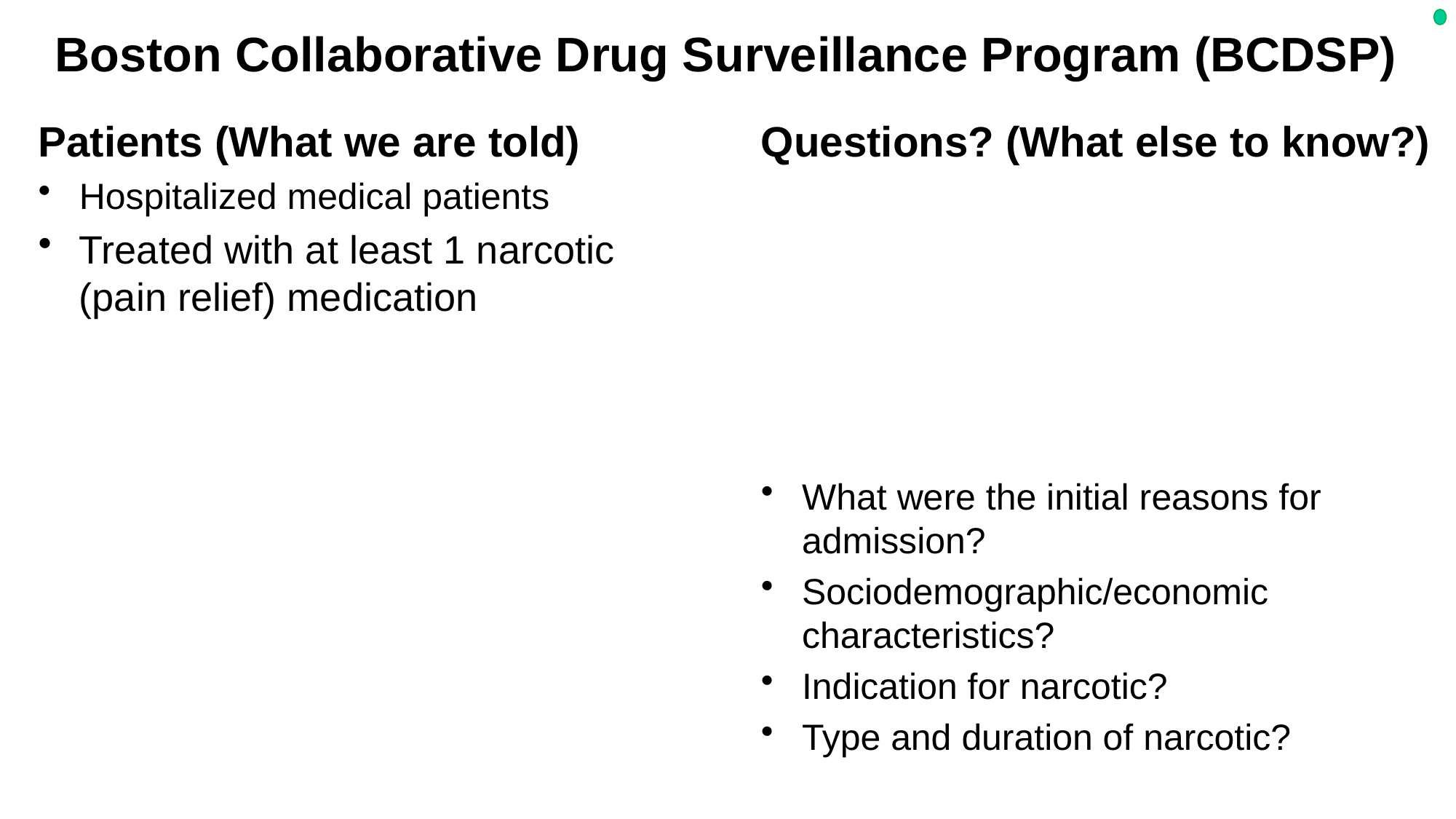

# Boston Collaborative Drug Surveillance Program (BCDSP)
Patients (What we are told)
Hospitalized medical patients
Treated with at least 1 narcotic (pain relief) medication
Questions? (What else to know?)
What were the initial reasons for admission?
Sociodemographic/economic characteristics?
Indication for narcotic?
Type and duration of narcotic?